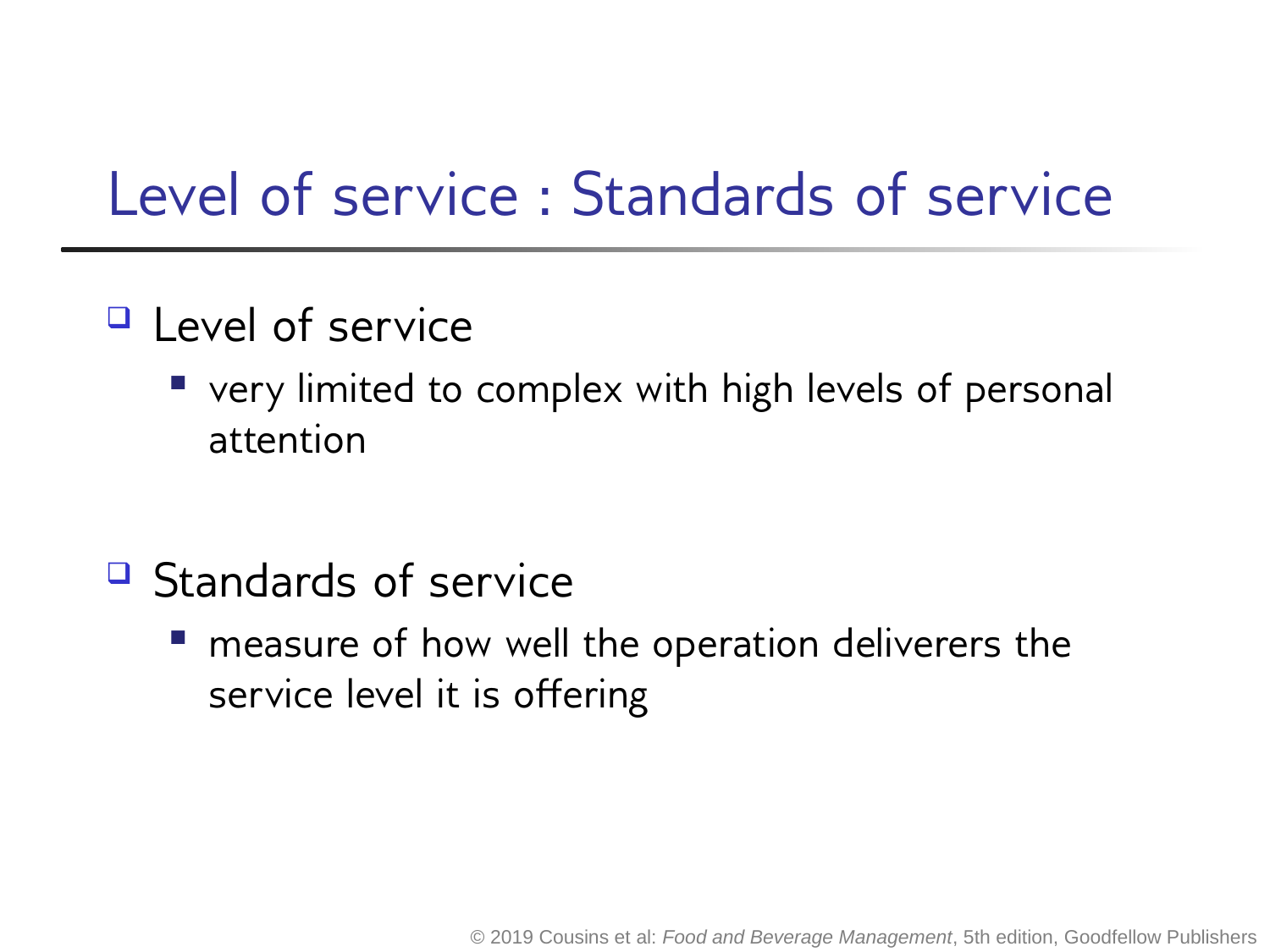

# Level of service : Standards of service
Level of service
very limited to complex with high levels of personal attention

Standards of service
measure of how well the operation deliverers the service level it is offering